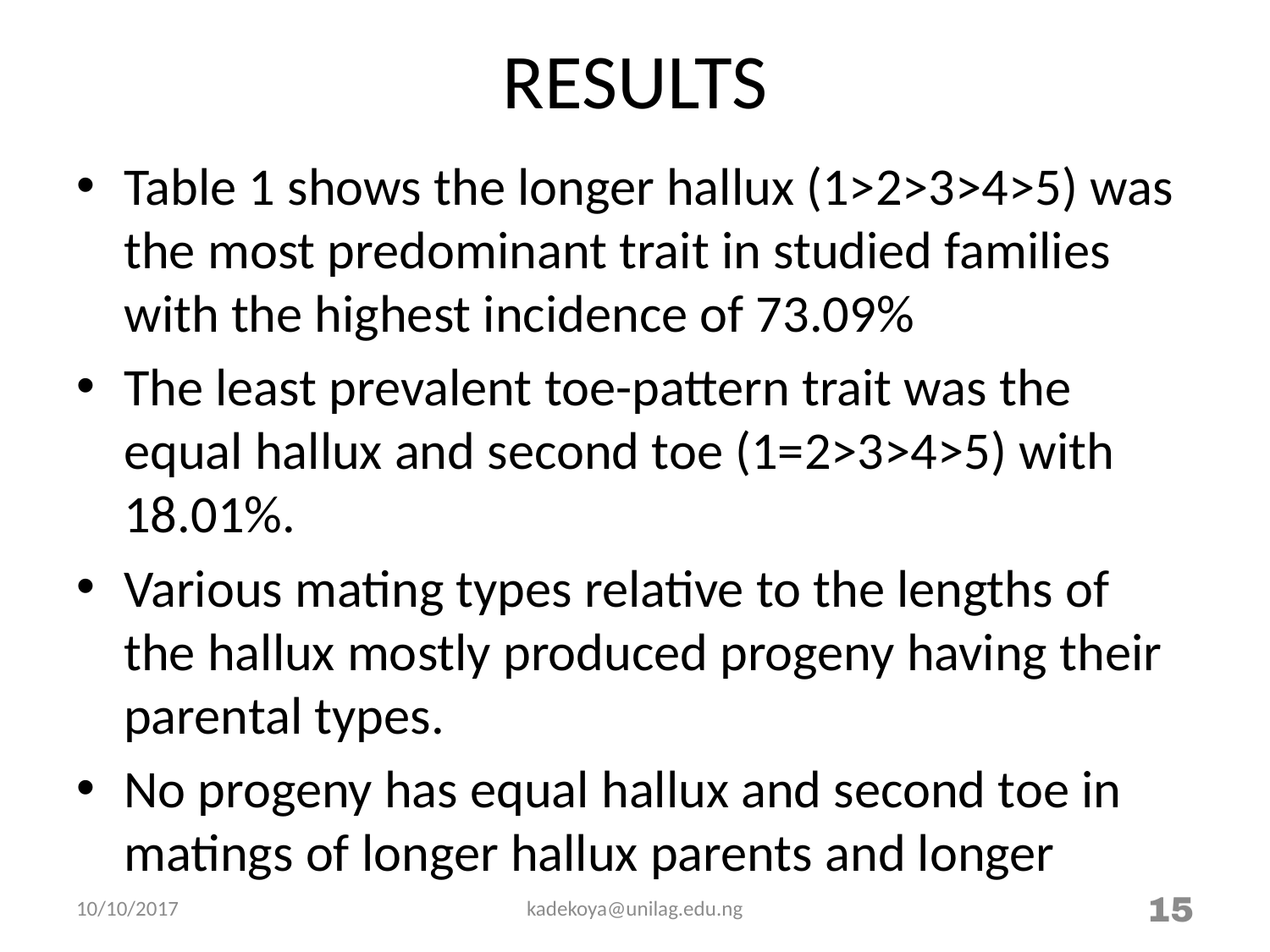

# RESULTS
Table 1 shows the longer hallux (1>2>3>4>5) was the most predominant trait in studied families with the highest incidence of 73.09%
The least prevalent toe-pattern trait was the equal hallux and second toe (1=2>3>4>5) with 18.01%.
Various mating types relative to the lengths of the hallux mostly produced progeny having their parental types.
No progeny has equal hallux and second toe in matings of longer hallux parents and longer

10/10/2017
kadekoya@unilag.edu.ng
15